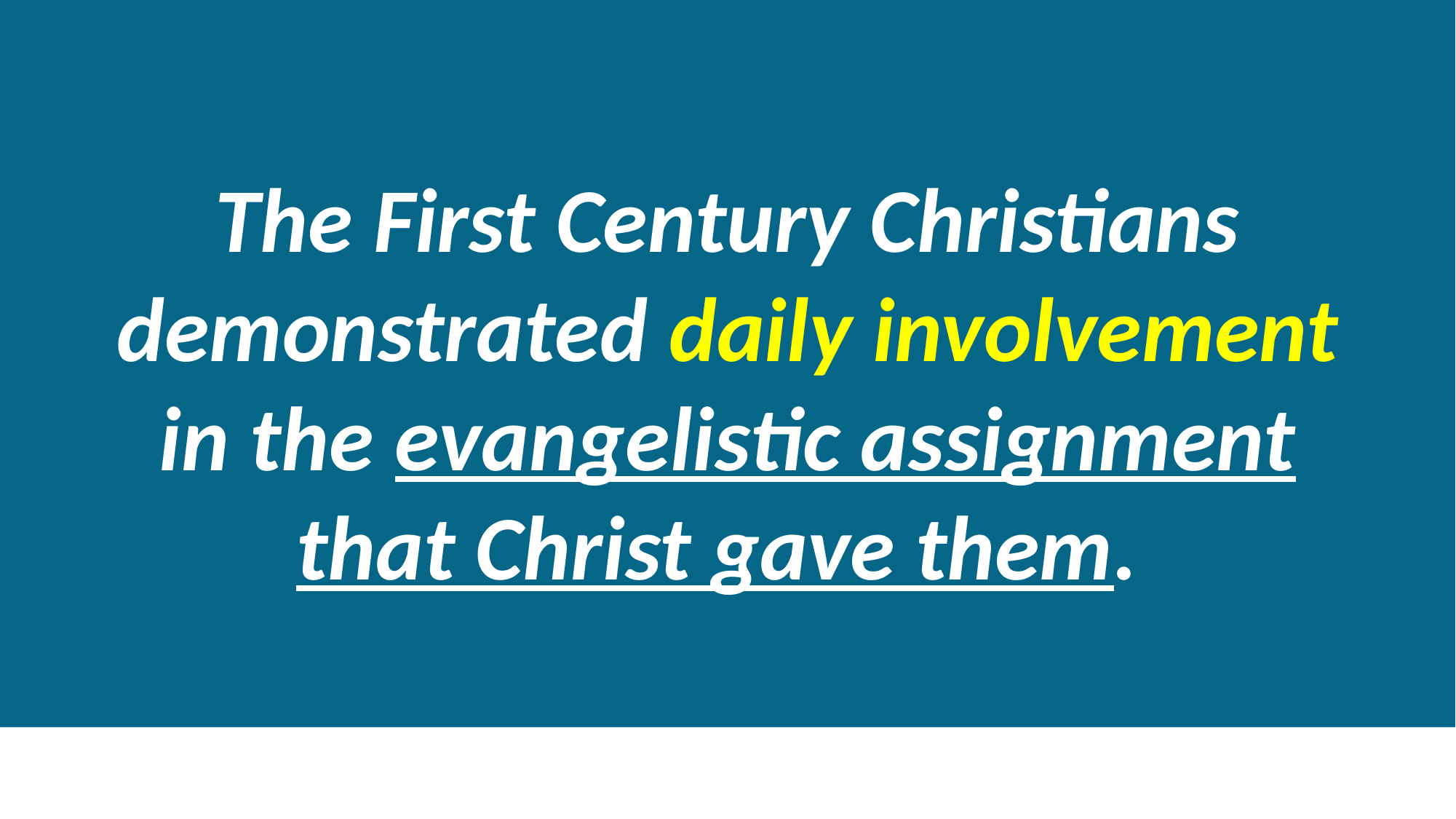

The First Century Christians demonstrated daily involvement in the evangelistic assignment that Christ gave them.